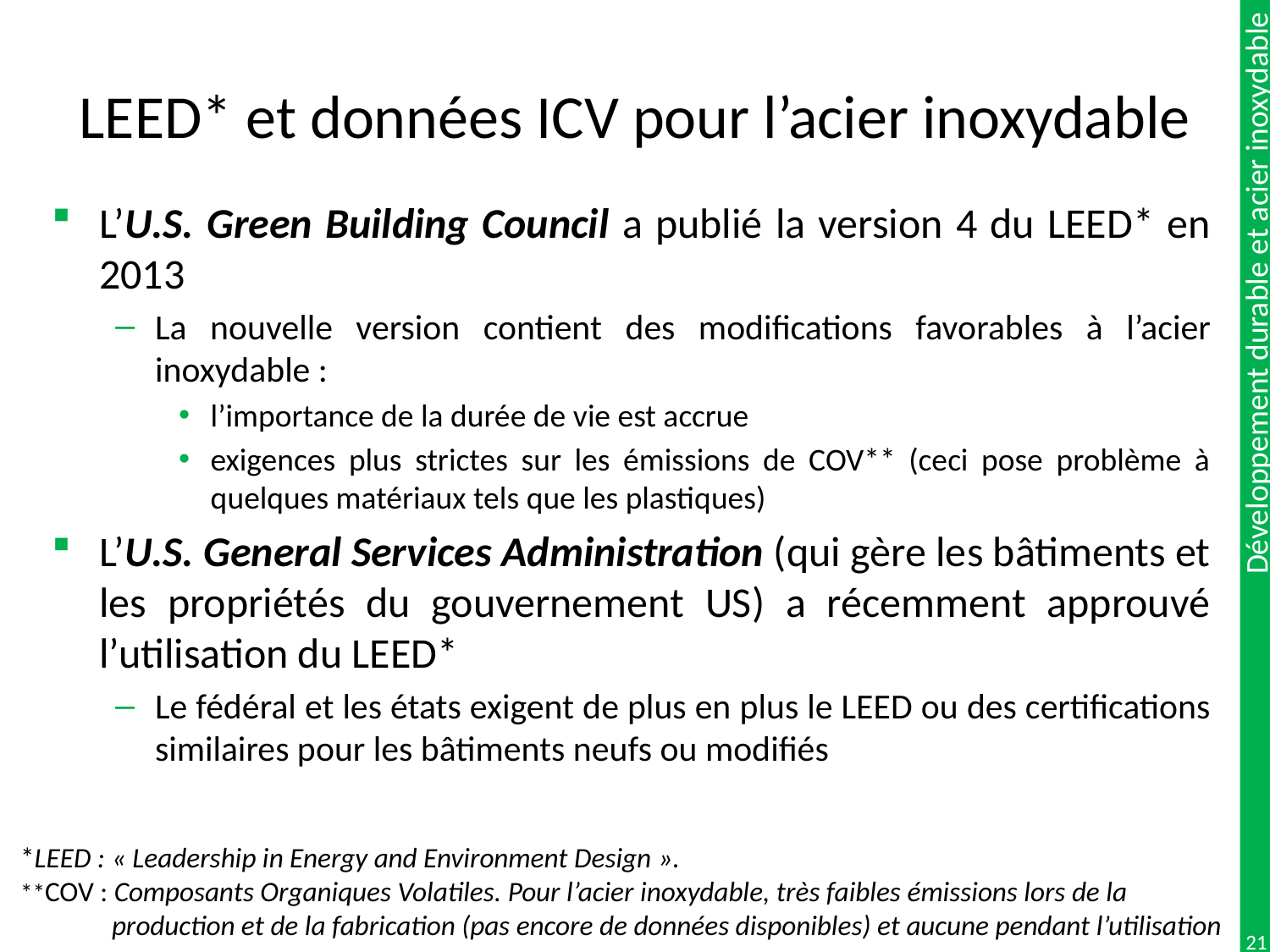

# LEED* et données ICV pour l’acier inoxydable
L’U.S. Green Building Council a publié la version 4 du LEED* en 2013
La nouvelle version contient des modifications favorables à l’acier inoxydable :
l’importance de la durée de vie est accrue
exigences plus strictes sur les émissions de COV** (ceci pose problème à quelques matériaux tels que les plastiques)
L’U.S. General Services Administration (qui gère les bâtiments et les propriétés du gouvernement US) a récemment approuvé l’utilisation du LEED*
Le fédéral et les états exigent de plus en plus le LEED ou des certifications similaires pour les bâtiments neufs ou modifiés
*LEED :	« Leadership in Energy and Environment Design ».
**COV : Composants Organiques Volatiles. Pour l’acier inoxydable, très faibles émissions lors de la production et de la fabrication (pas encore de données disponibles) et aucune pendant l’utilisation
21